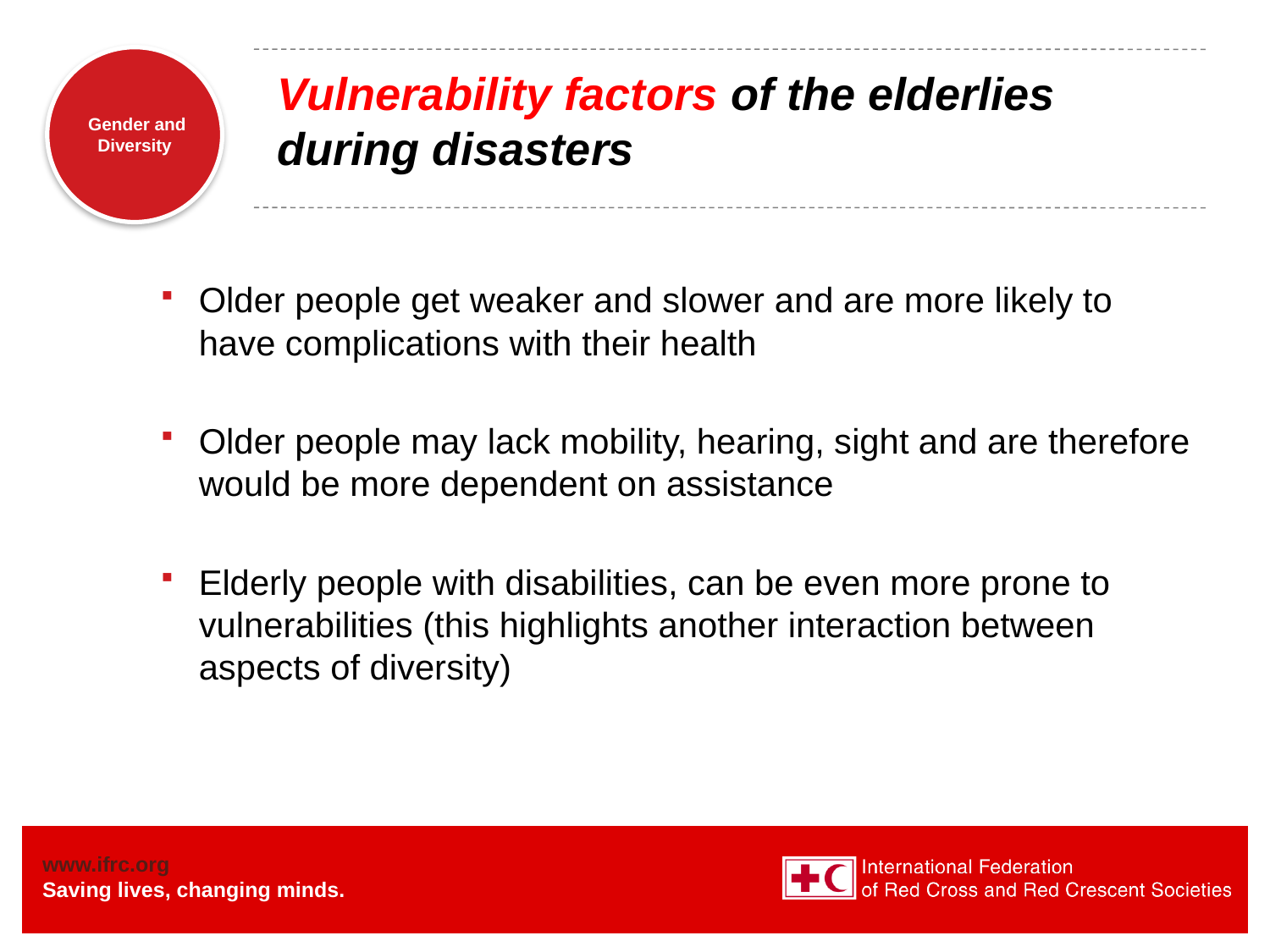

Vulnerability factors of the elderlies during disasters

Older people get weaker and slower and are more likely to have complications with their health

Older people may lack mobility, hearing, sight and are therefore would be more dependent on assistance

Elderly people with disabilities, can be even more prone to vulnerabilities (this highlights another interaction between aspects of diversity)